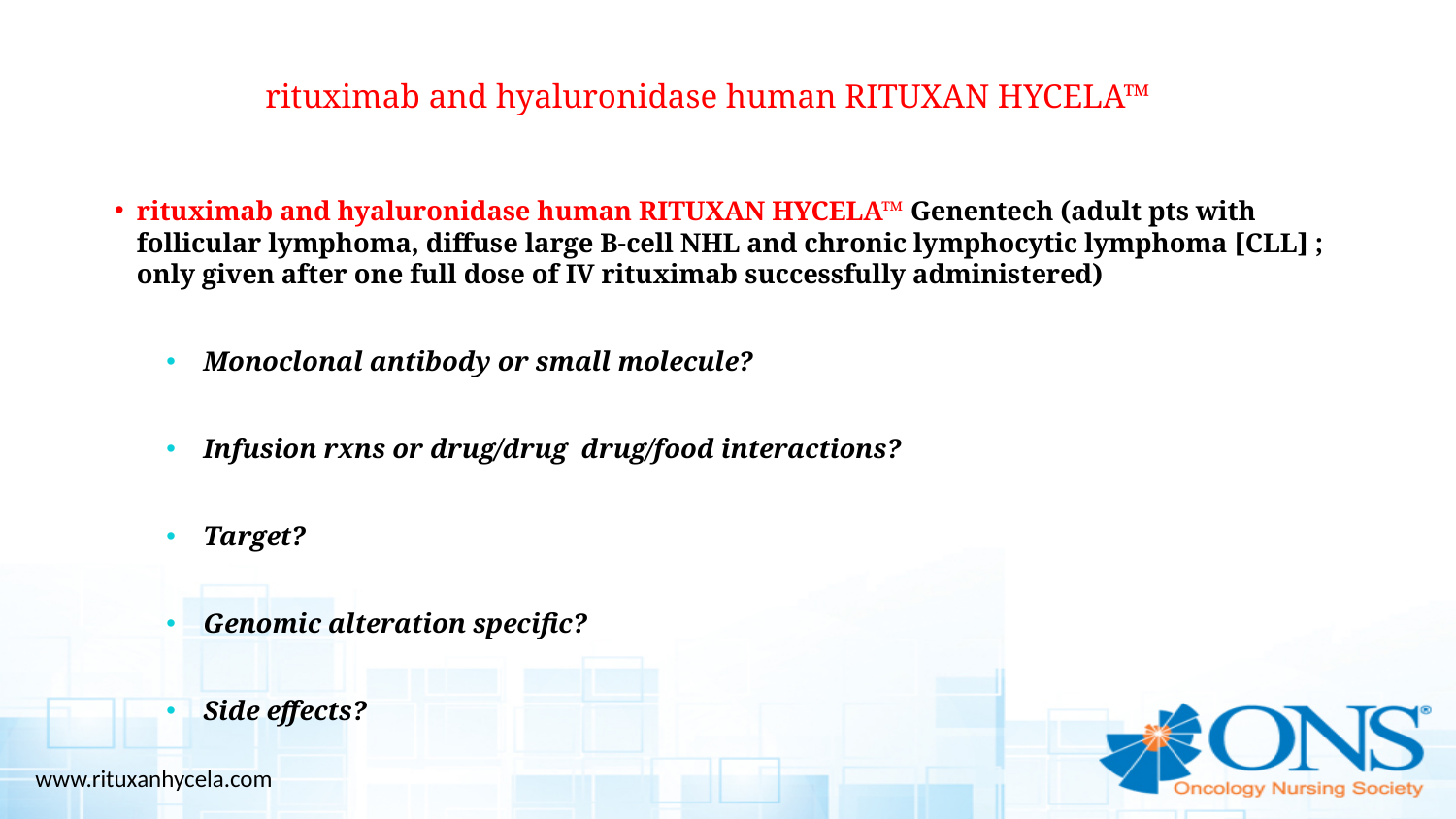

# rituximab and hyaluronidase human RITUXAN HYCELA™
rituximab and hyaluronidase human RITUXAN HYCELA™ Genentech (adult pts with follicular lymphoma, diffuse large B-cell NHL and chronic lymphocytic lymphoma [CLL] ; only given after one full dose of IV rituximab successfully administered)

Monoclonal antibody or small molecule?

Infusion rxns or drug/drug  drug/food interactions?

Target?

Genomic alteration specific?

Side effects?

www.rituxanhycela.com